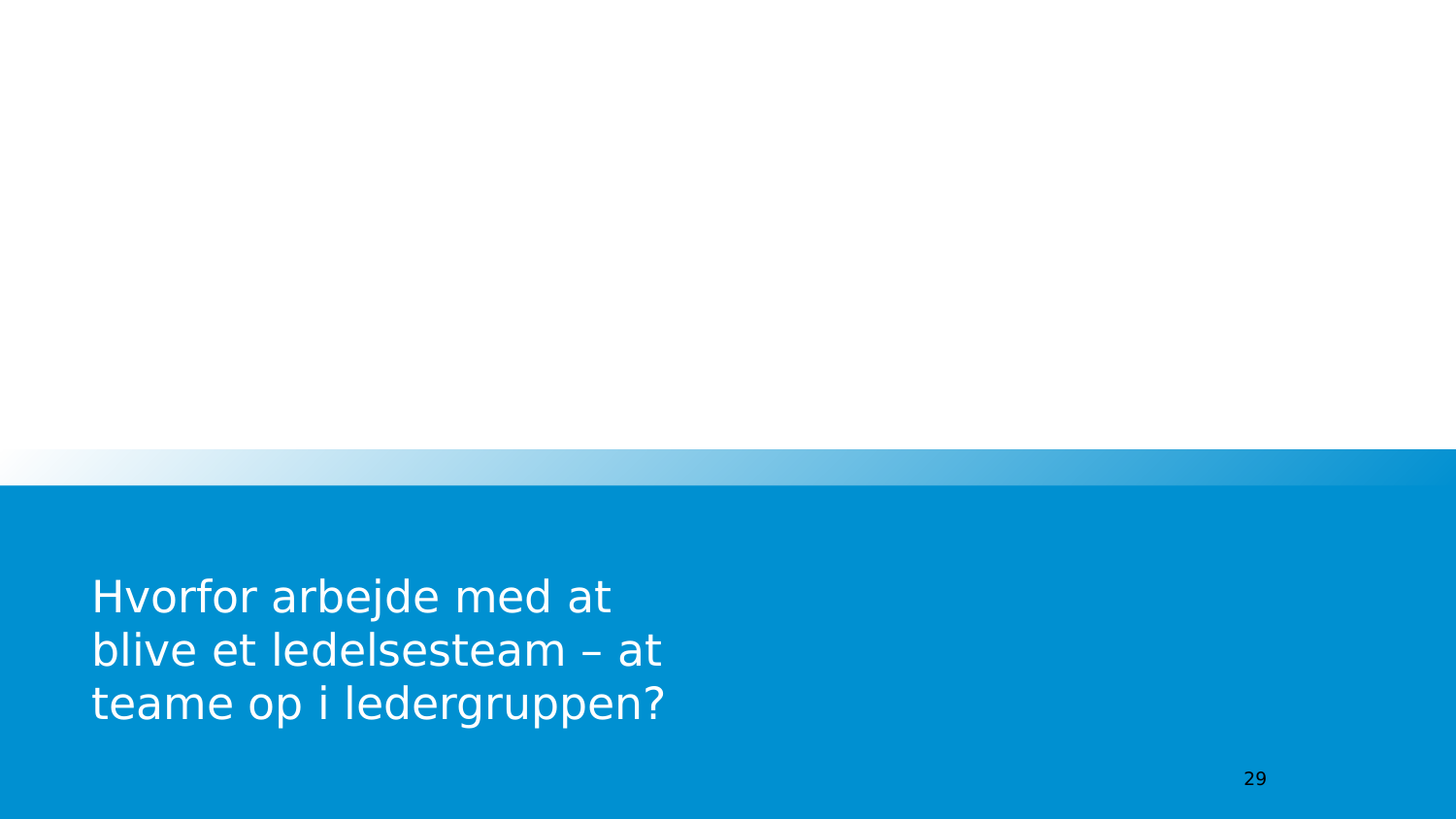

# Hvorfor arbejde med at blive et ledelsesteam – at teame op i ledergruppen?

29